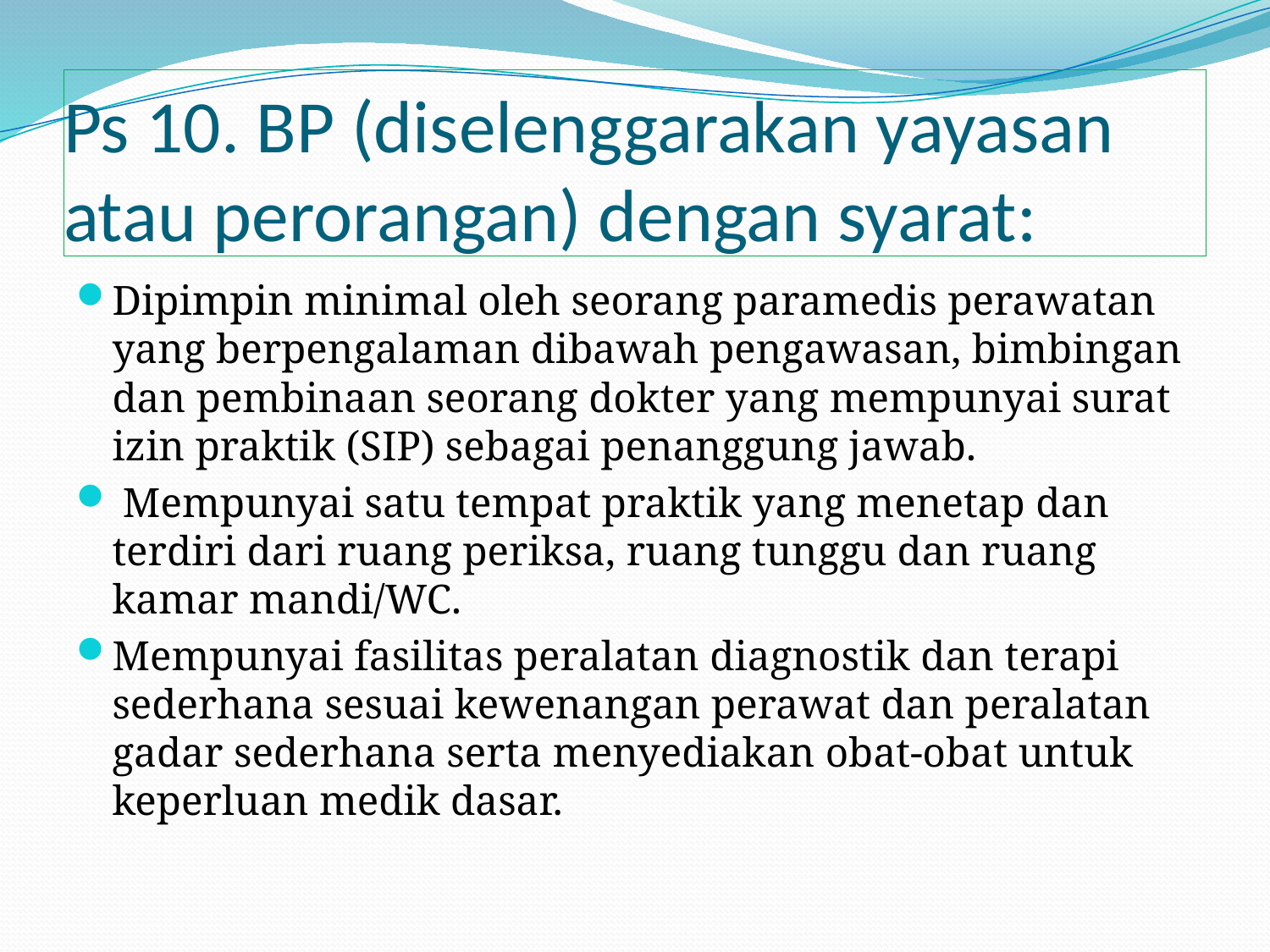

# Ps 10. BP (diselenggarakan yayasan atau perorangan) dengan syarat:
Dipimpin minimal oleh seorang paramedis perawatan yang berpengalaman dibawah pengawasan, bimbingan dan pembinaan seorang dokter yang mempunyai surat izin praktik (SIP) sebagai penanggung jawab.
 Mempunyai satu tempat praktik yang menetap dan terdiri dari ruang periksa, ruang tunggu dan ruang kamar mandi/WC.
Mempunyai fasilitas peralatan diagnostik dan terapi sederhana sesuai kewenangan perawat dan peralatan gadar sederhana serta menyediakan obat-obat untuk keperluan medik dasar.